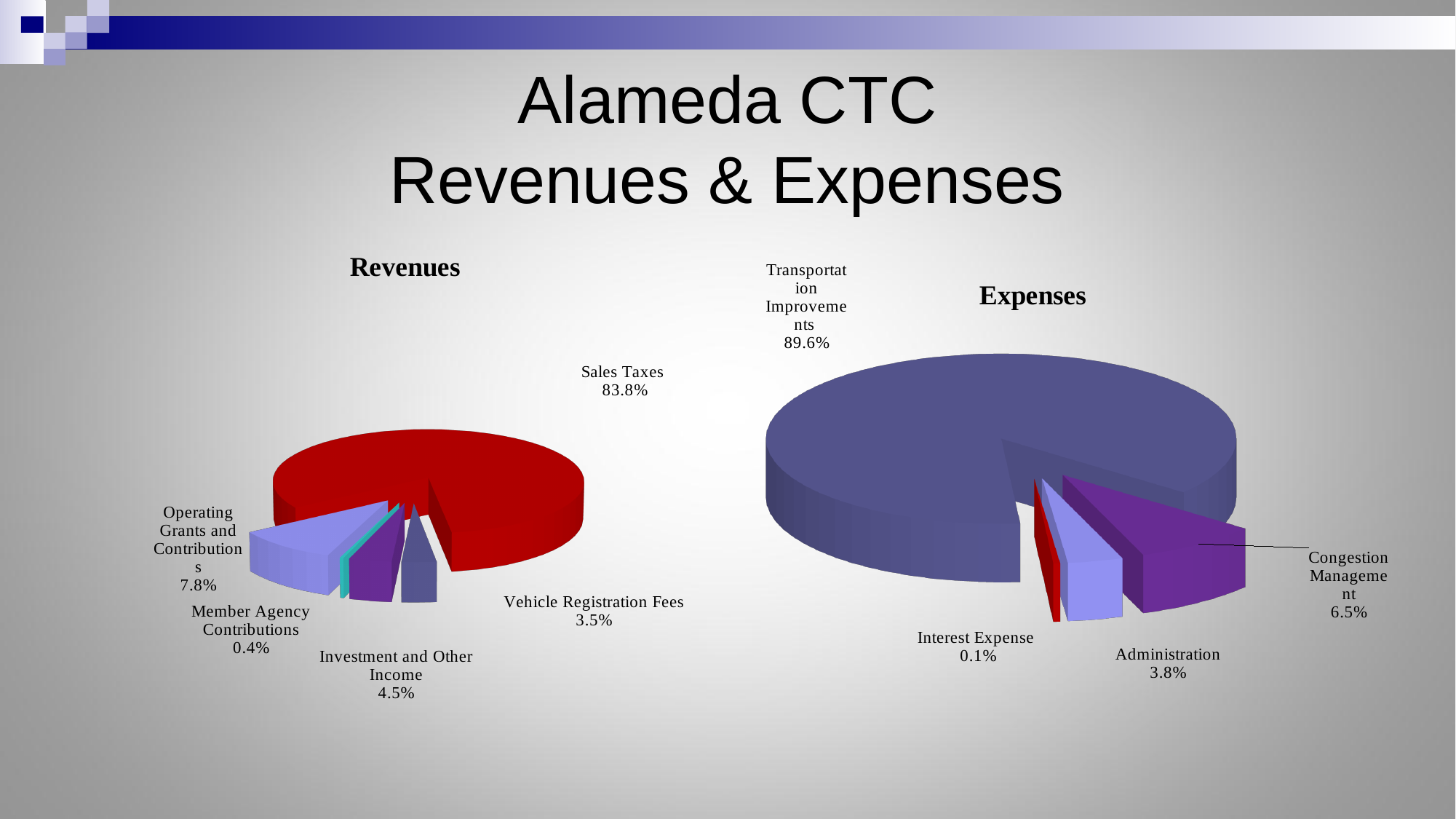

# Alameda CTC Revenues & Expenses

[unsupported chart]

[unsupported chart]